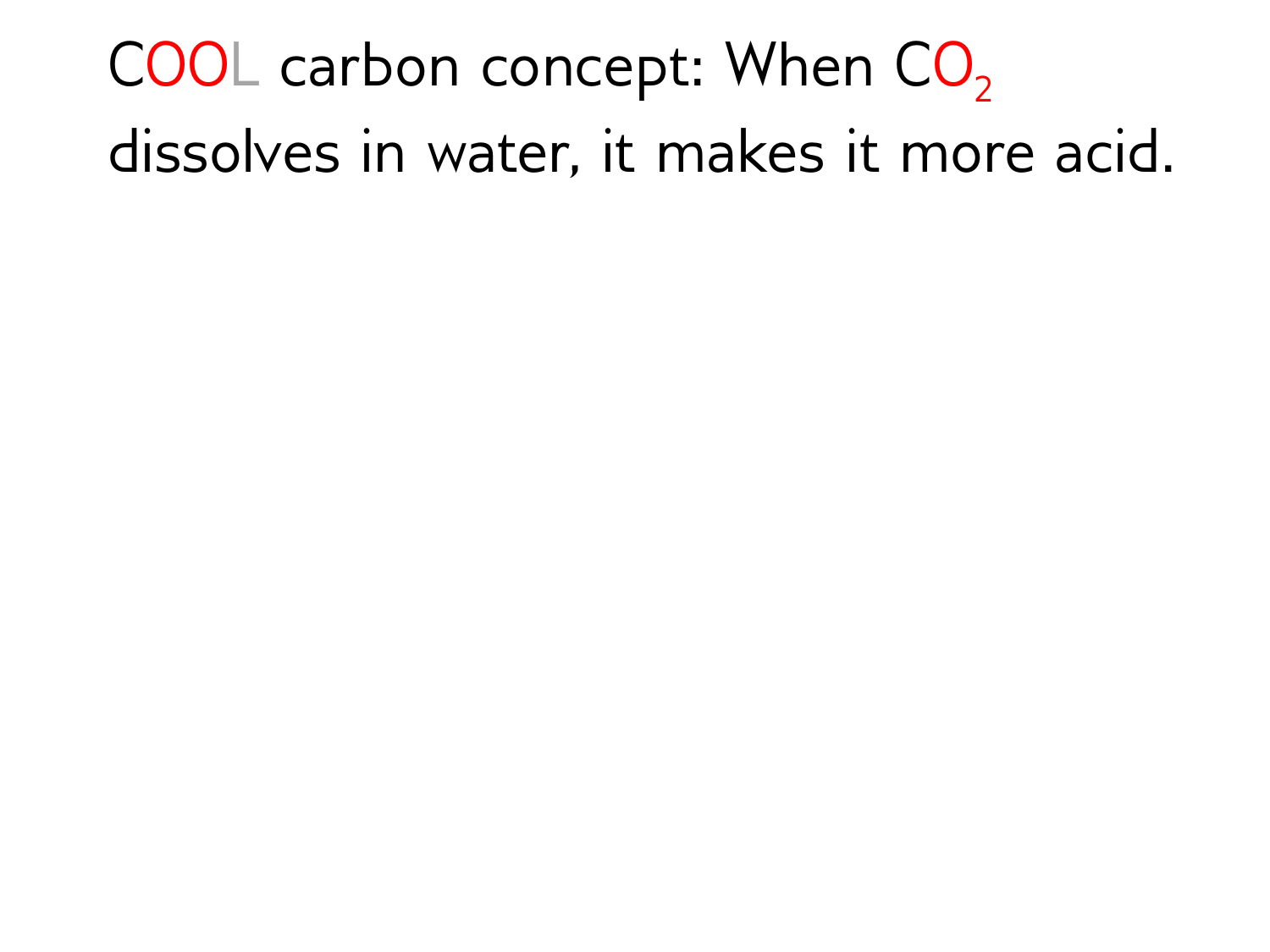

COOL carbon concept: When CO2 dissolves in water, it makes it more acid.